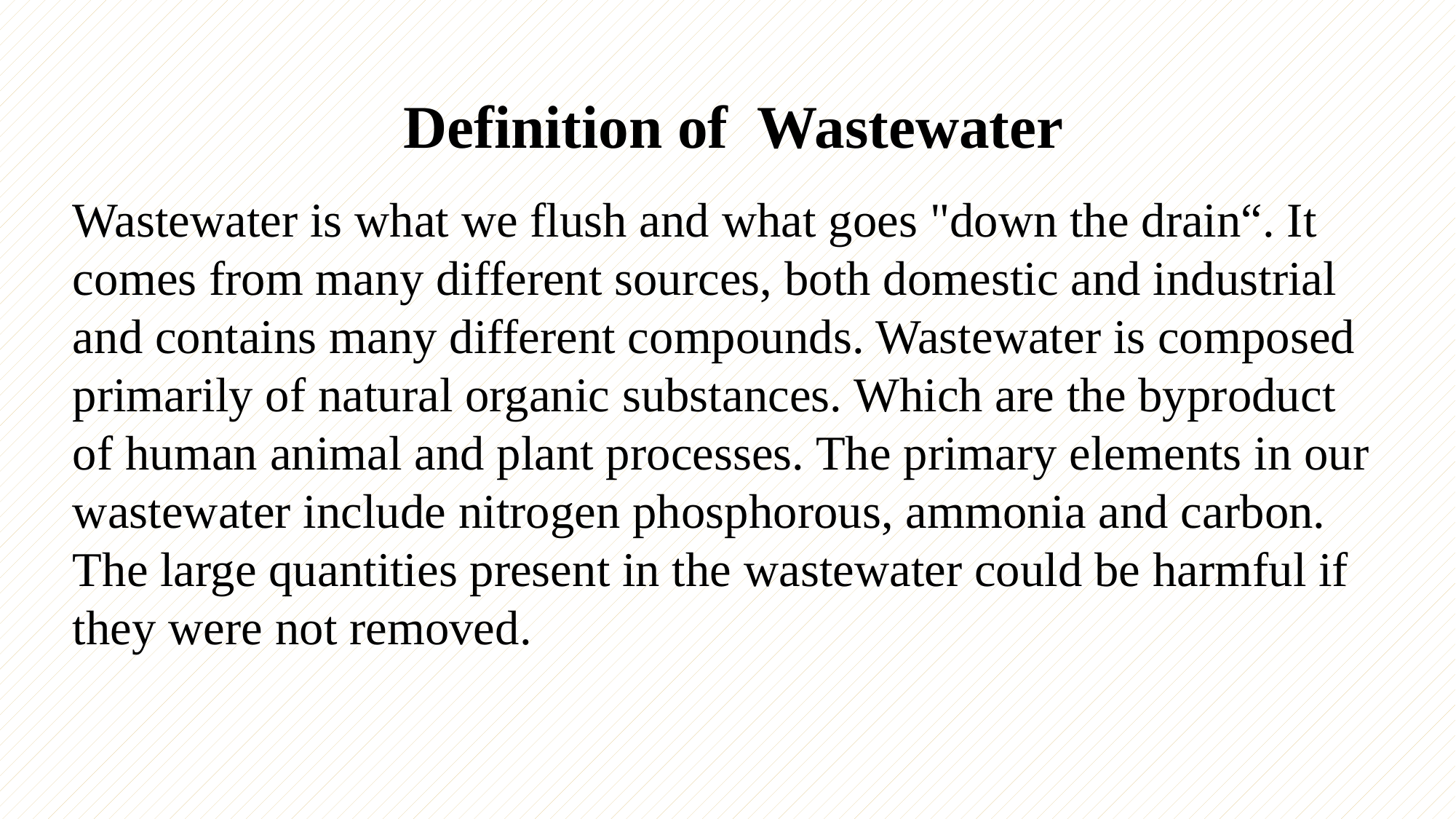

# Definition of  Wastewater
Wastewater is what we flush and what goes "down the drain“. It comes from many different sources, both domestic and industrial and contains many different compounds. Wastewater is composed primarily of natural organic substances. Which are the byproduct of human animal and plant processes. The primary elements in our wastewater include nitrogen phosphorous, ammonia and carbon. The large quantities present in the wastewater could be harmful if they were not removed.